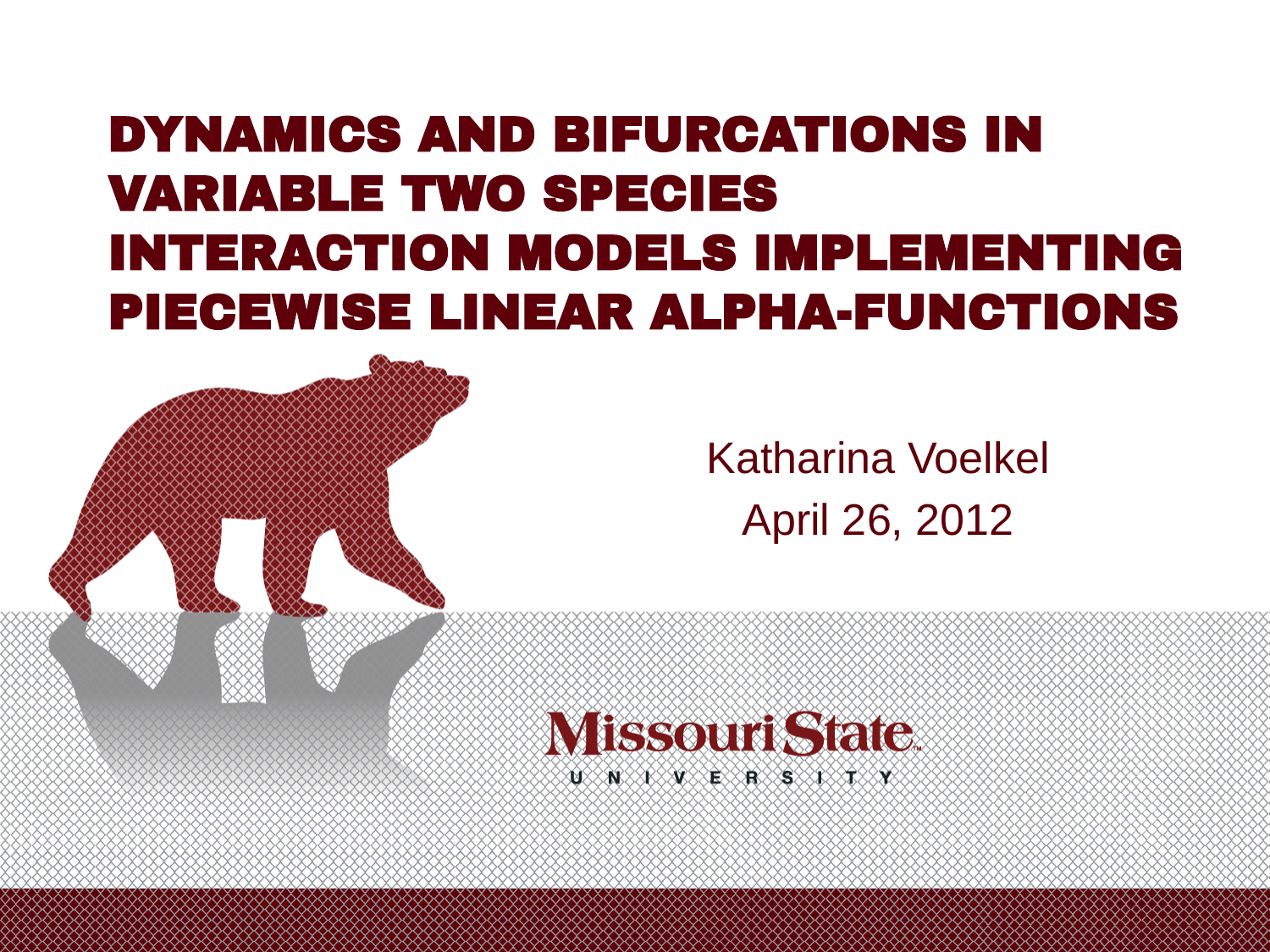

# DYNAMICS AND BIFURCATIONS IN VARIABLE TWO SPECIES INTERACTION MODELS IMPLEMENTING PIECEWISE LINEAR ALPHA-FUNCTIONS
Katharina Voelkel
April 26, 2012